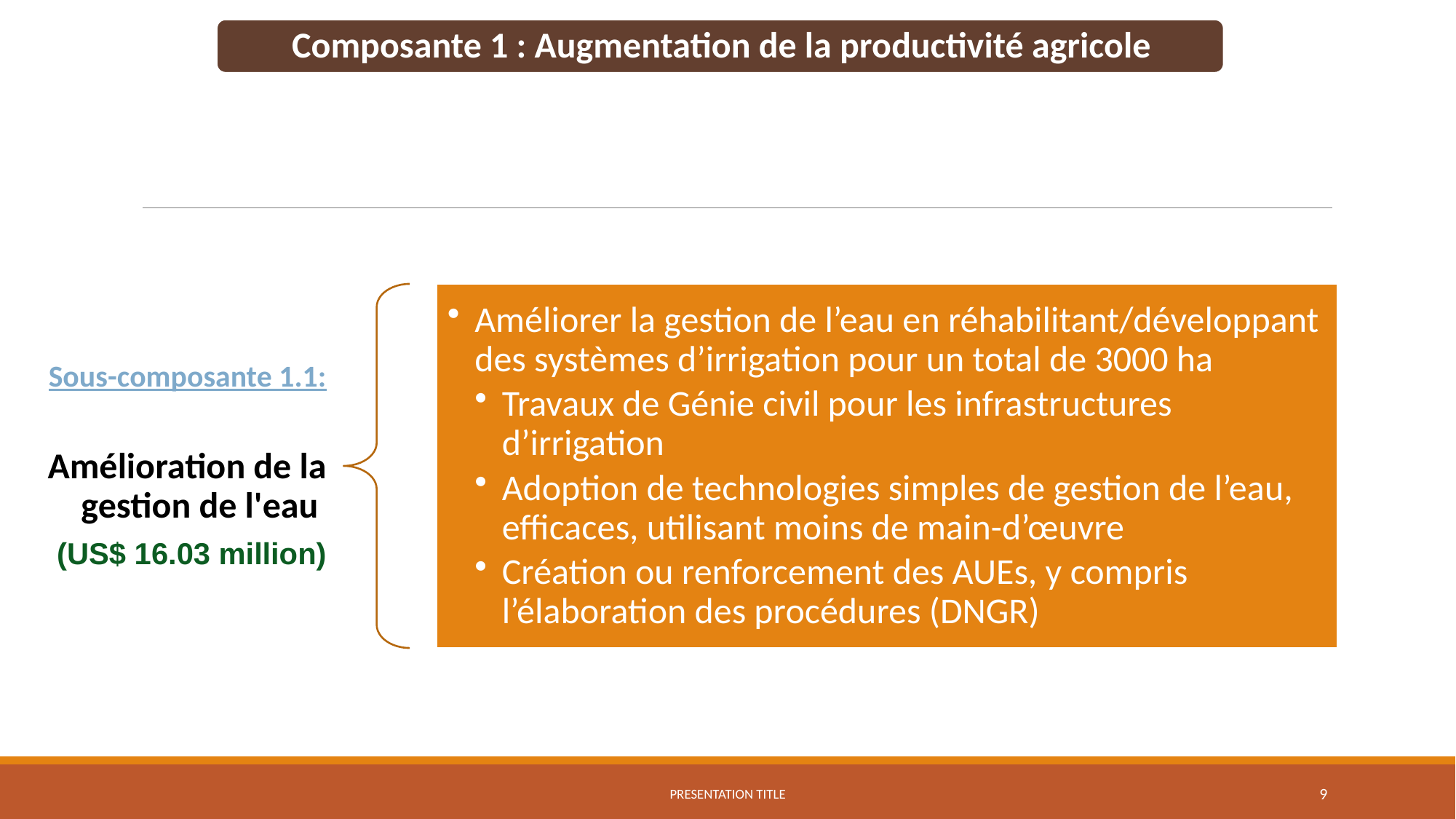

Composante 1 : Augmentation de la productivité agricole
Sous-composante 1.1:

Amélioration de la gestion de l'eau
(US$ 16.03 million)
Améliorer la gestion de l’eau en réhabilitant/développant des systèmes d’irrigation pour un total de 3000 ha
Travaux de Génie civil pour les infrastructures d’irrigation
Adoption de technologies simples de gestion de l’eau, efficaces, utilisant moins de main-d’œuvre
Création ou renforcement des AUEs, y compris l’élaboration des procédures (DNGR)
Presentation Title
9